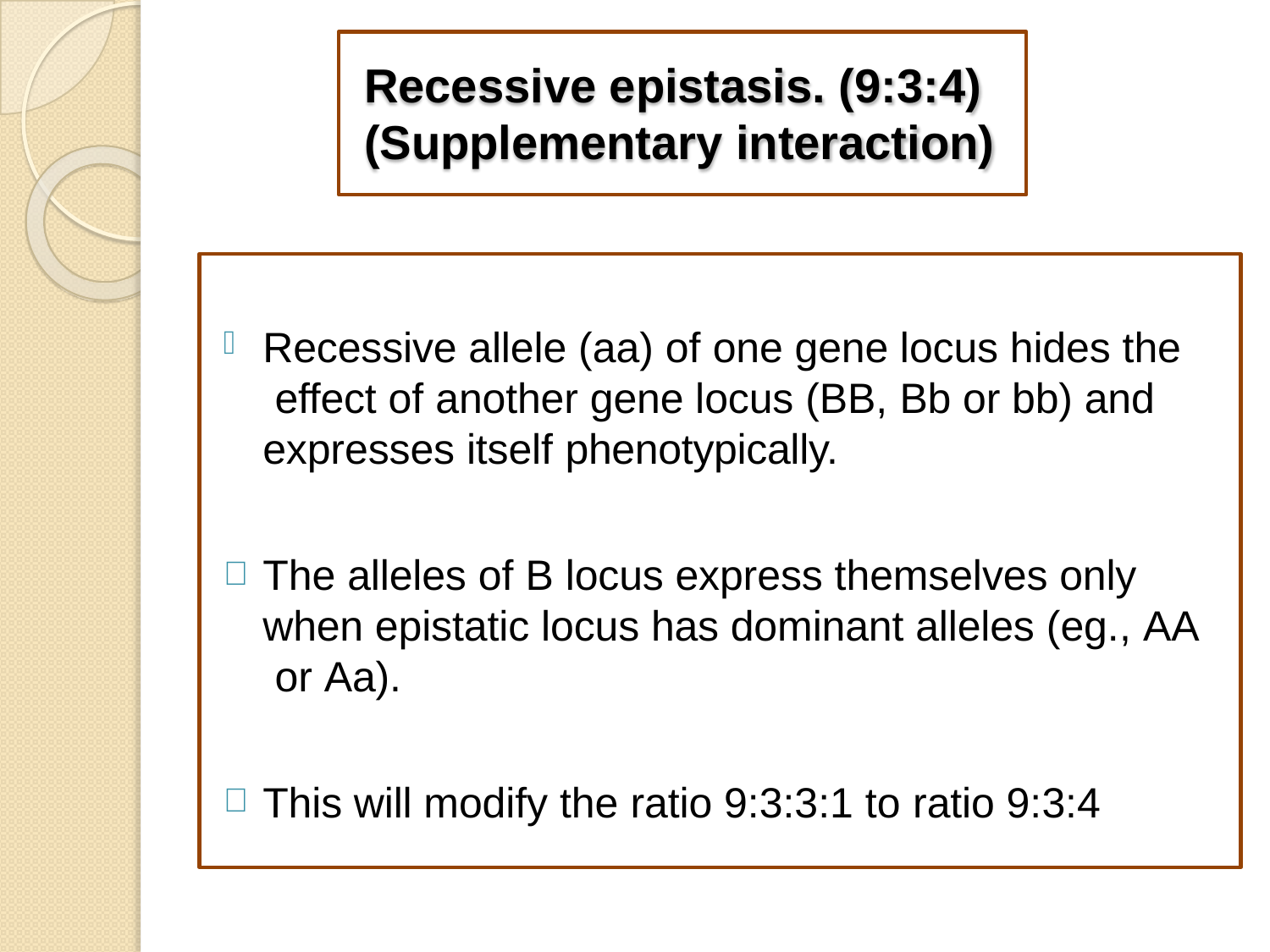

# Recessive epistasis. (9:3:4)  (Supplementary interaction)

Recessive allele (aa) of one gene locus hides the  effect of another gene locus (BB, Bb or bb) and  expresses itself phenotypically.

The alleles of B locus express themselves only  when epistatic locus has dominant alleles (eg., AA  or Aa).

This will modify the ratio 9:3:3:1 to ratio 9:3:4